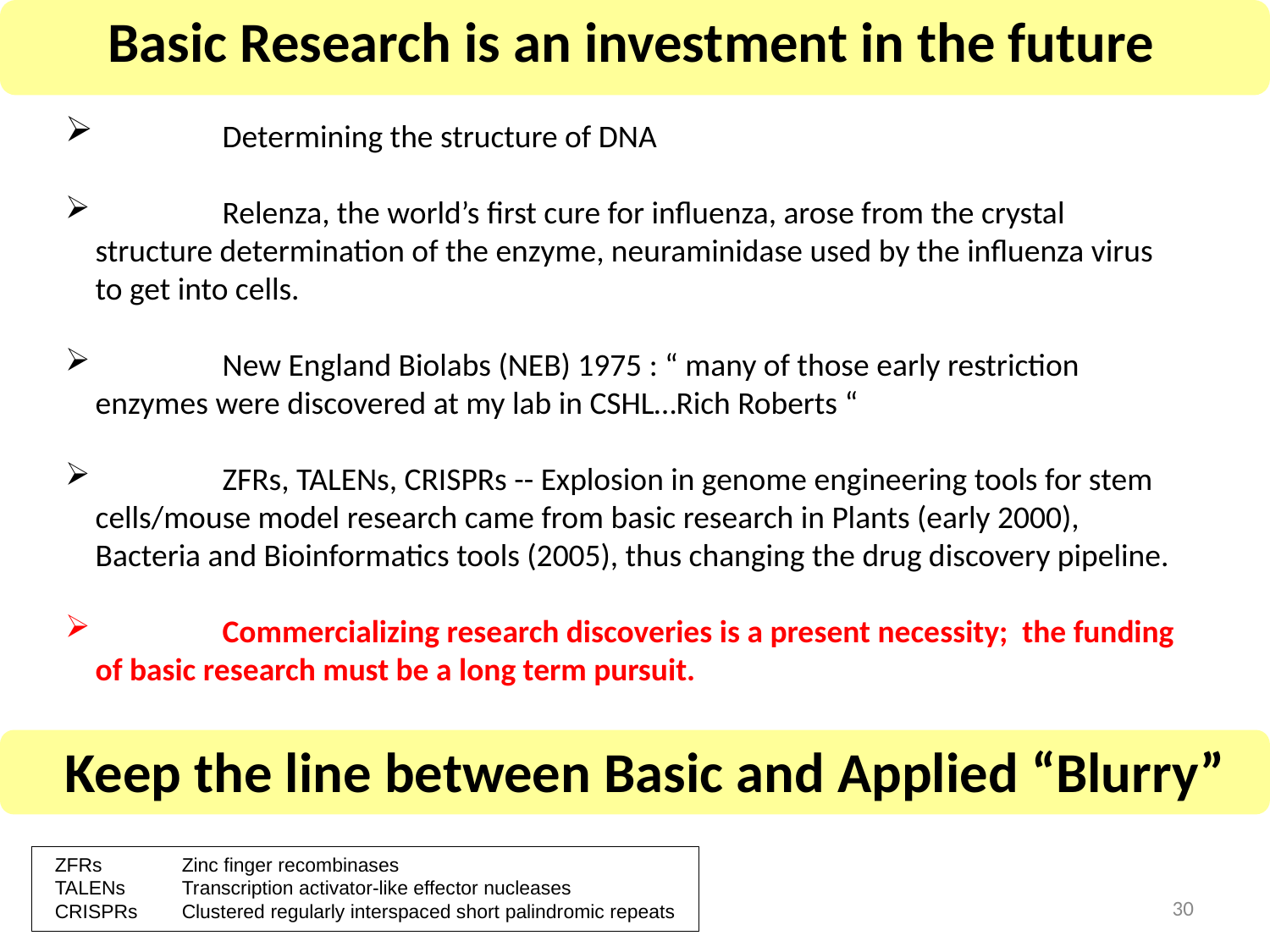

Basic Research is an investment in the future

	Determining the structure of DNA

	Relenza, the world’s first cure for influenza, arose from the crystal structure determination of the enzyme, neuraminidase used by the influenza virus to get into cells.

	New England Biolabs (NEB) 1975 : “ many of those early restriction enzymes were discovered at my lab in CSHL…Rich Roberts “

	ZFRs, TALENs, CRISPRs -- Explosion in genome engineering tools for stem cells/mouse model research came from basic research in Plants (early 2000), Bacteria and Bioinformatics tools (2005), thus changing the drug discovery pipeline.

	Commercializing research discoveries is a present necessity;  the funding of basic research must be a long term pursuit.

Keep the line between Basic and Applied “Blurry”

ZFRs	Zinc finger recombinases
TALENs	Transcription activator-like effector nucleases
CRISPRs	Clustered regularly interspaced short palindromic repeats
30